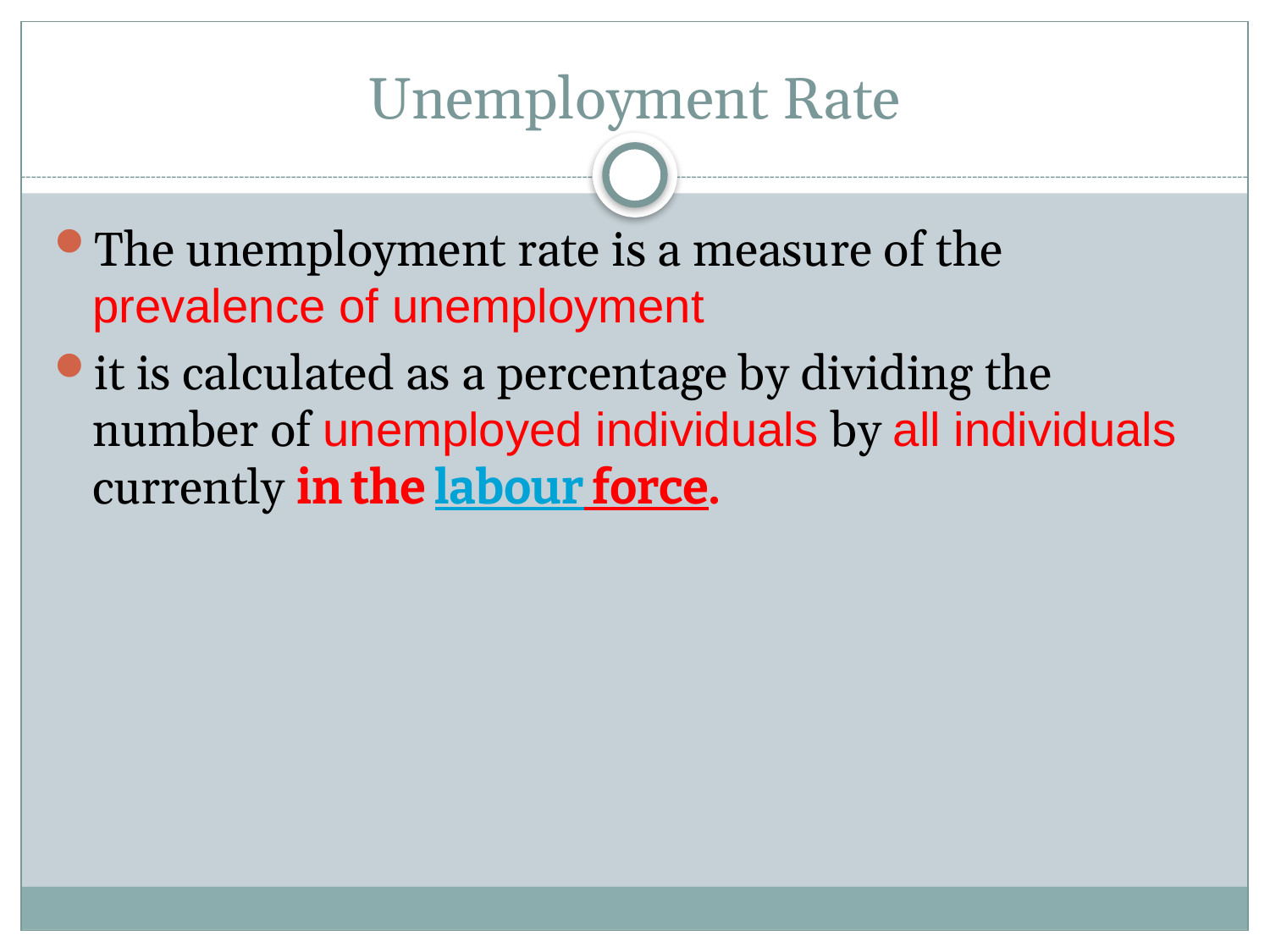

# Unemployment Rate
The unemployment rate is a measure of the prevalence of unemployment
it is calculated as a percentage by dividing the number of unemployed individuals by all individuals currently in the labour force.